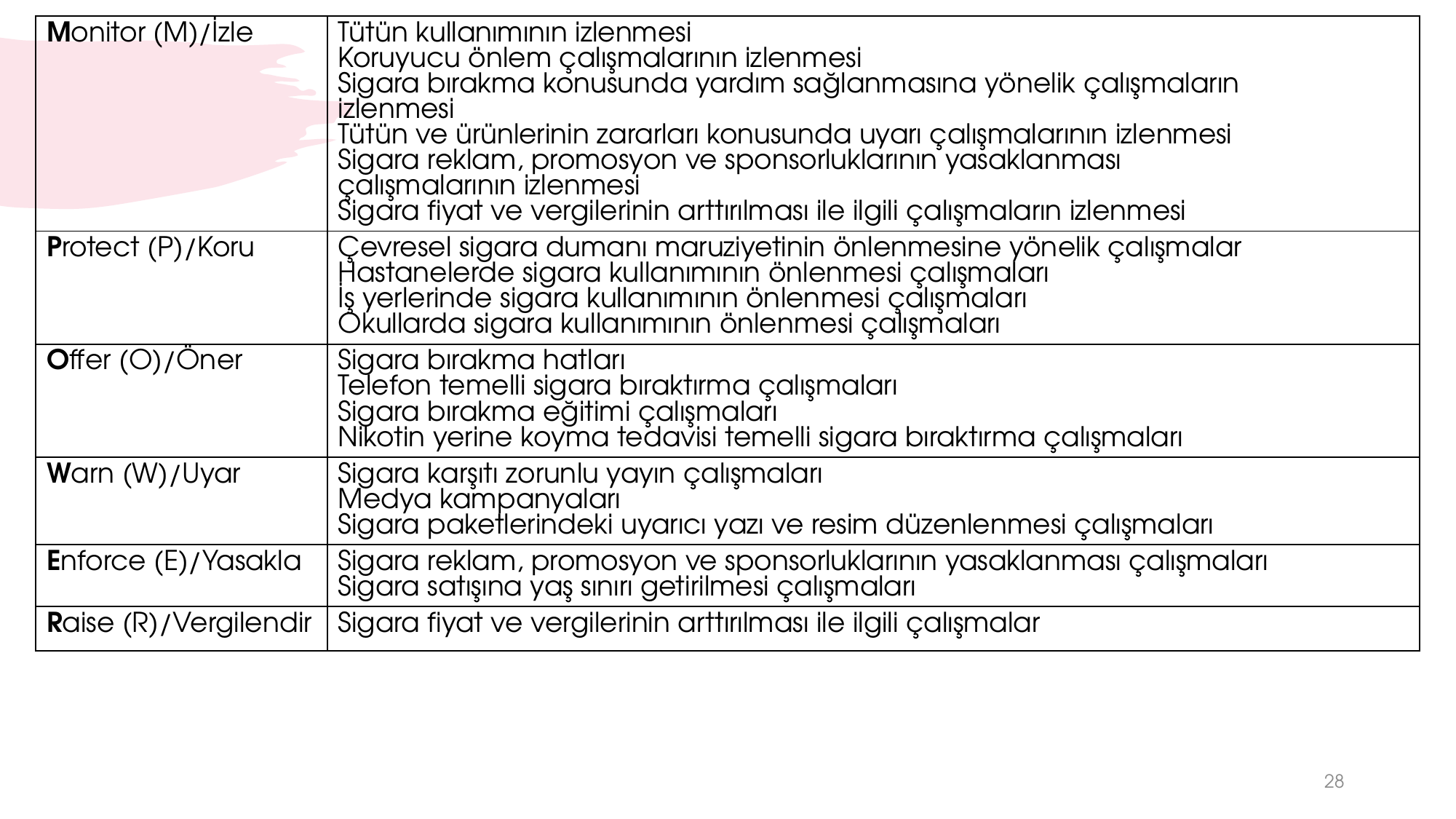

| Monitor (M)/İzle | Tütün kullanımının izlenmesi Koruyucu önlem çalışmalarının izlenmesi Sigara bırakma konusunda yardım sağlanmasına yönelik çalışmaların izlenmesi Tütün ve ürünlerinin zararları konusunda uyarı çalışmalarının izlenmesi Sigara reklam, promosyon ve sponsorluklarının yasaklanması çalışmalarının izlenmesi Sigara fiyat ve vergilerinin arttırılması ile ilgili çalışmaların izlenmesi |
| --- | --- |
| Protect (P)/Koru | Çevresel sigara dumanı maruziyetinin önlenmesine yönelik çalışmalar Hastanelerde sigara kullanımının önlenmesi çalışmaları İş yerlerinde sigara kullanımının önlenmesi çalışmaları Okullarda sigara kullanımının önlenmesi çalışmaları |
| Offer (O)/Öner | Sigara bırakma hatları Telefon temelli sigara bıraktırma çalışmaları Sigara bırakma eğitimi çalışmaları Nikotin yerine koyma tedavisi temelli sigara bıraktırma çalışmaları |
| Warn (W)/Uyar | Sigara karşıtı zorunlu yayın çalışmaları Medya kampanyaları Sigara paketlerindeki uyarıcı yazı ve resim düzenlenmesi çalışmaları |
| Enforce (E)/Yasakla | Sigara reklam, promosyon ve sponsorluklarının yasaklanması çalışmaları Sigara satışına yaş sınırı getirilmesi çalışmaları |
| Raise (R)/Vergilendir | Sigara fiyat ve vergilerinin arttırılması ile ilgili çalışmalar |
28